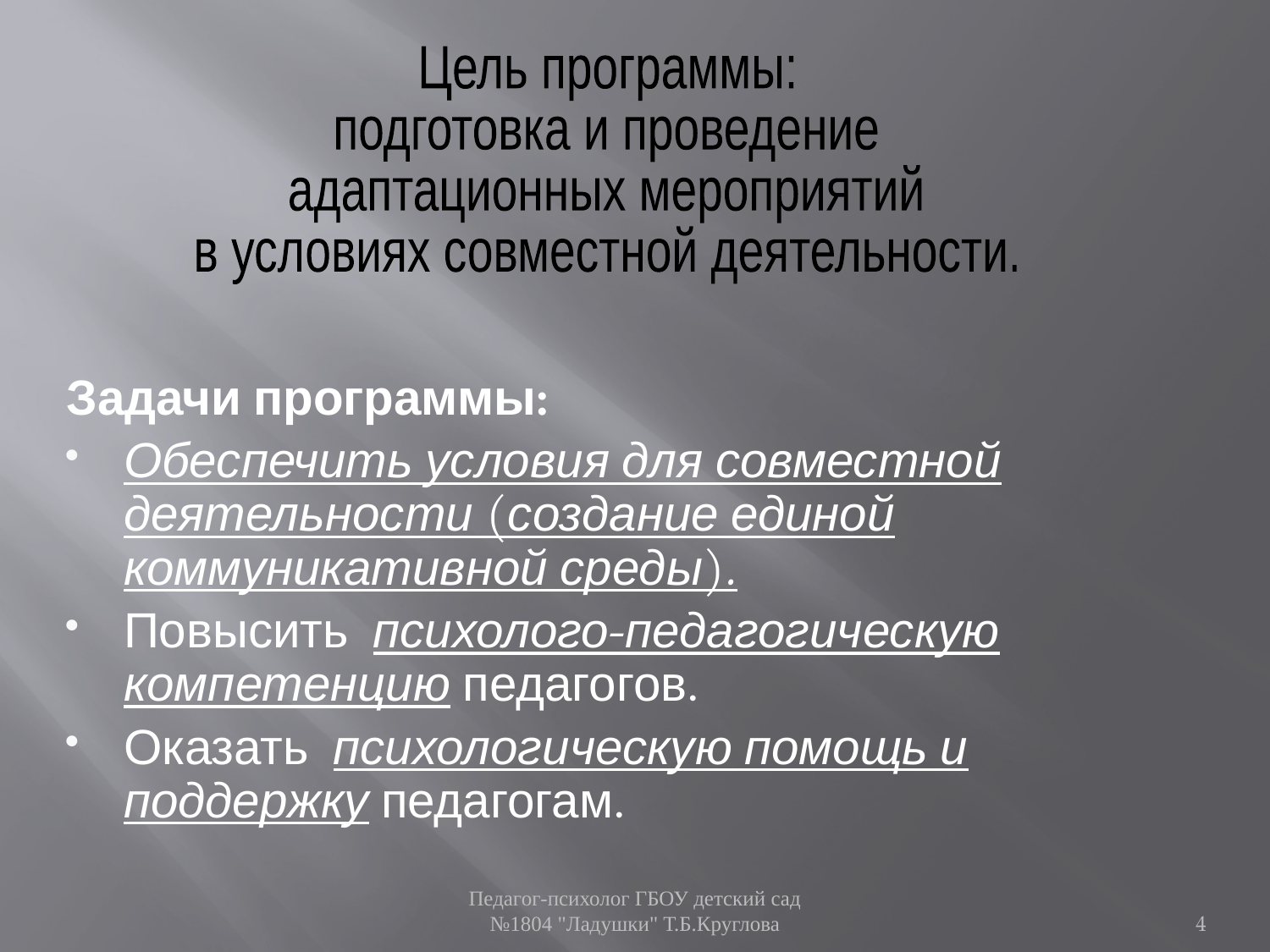

Цель программы:
подготовка и проведение
адаптационных мероприятий
в условиях совместной деятельности.
Задачи программы:
Обеспечить условия для совместной деятельности (создание единой коммуникативной среды).
Повысить  психолого-педагогическую компетенцию педагогов.
Оказать  психологическую помощь и поддержку педагогам.
Педагог-психолог ГБОУ детский сад №1804 "Ладушки" Т.Б.Круглова
4